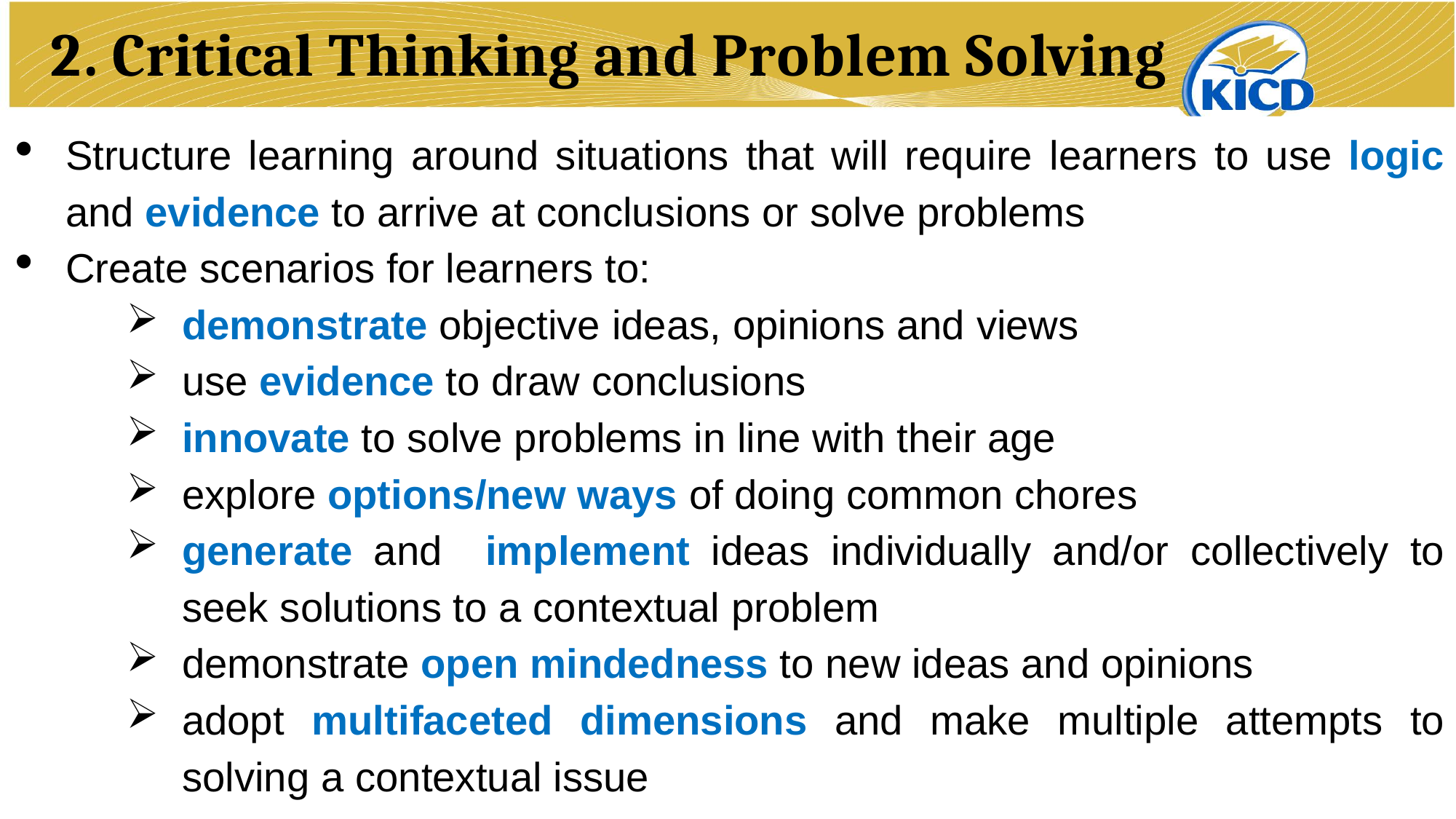

# 2. Critical Thinking and Problem Solving
Structure learning around situations that will require learners to use logic and evidence to arrive at conclusions or solve problems
Create scenarios for learners to:
demonstrate objective ideas, opinions and views
use evidence to draw conclusions
innovate to solve problems in line with their age
explore options/new ways of doing common chores
generate and  implement ideas individually and/or collectively to seek solutions to a contextual problem
demonstrate open mindedness to new ideas and opinions
adopt multifaceted dimensions and make multiple attempts to solving a contextual issue